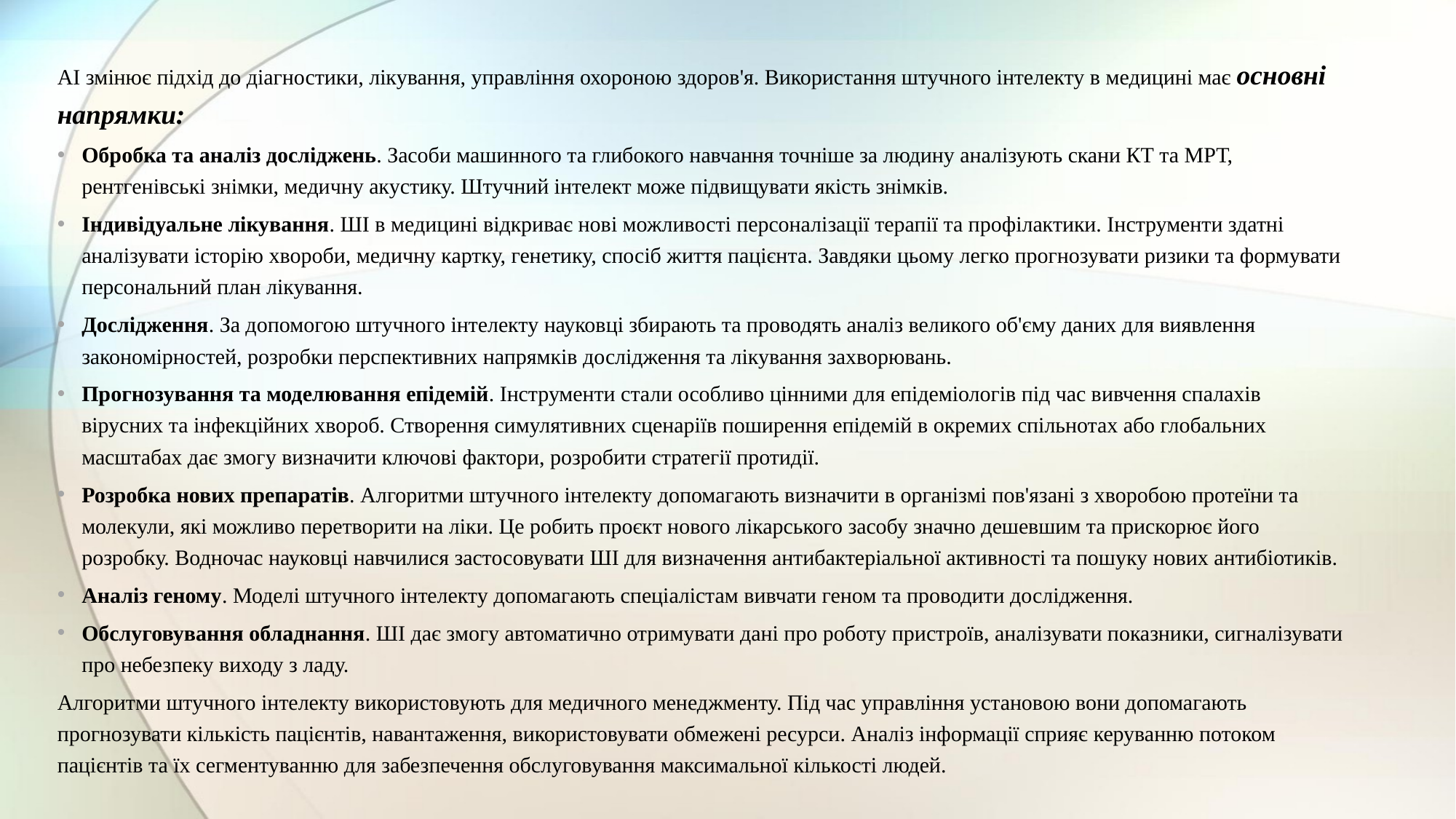

АІ змінює підхід до діагностики, лікування, управління охороною здоров'я. Використання штучного інтелекту в медицині має основні напрямки:
Обробка та аналіз досліджень. Засоби машинного та глибокого навчання точніше за людину аналізують скани КТ та МРТ, рентгенівські знімки, медичну акустику. Штучний інтелект може підвищувати якість знімків.
Індивідуальне лікування. ШІ в медицині відкриває нові можливості персоналізації терапії та профілактики. Інструменти здатні аналізувати історію хвороби, медичну картку, генетику, спосіб життя пацієнта. Завдяки цьому легко прогнозувати ризики та формувати персональний план лікування.
Дослідження. За допомогою штучного інтелекту науковці збирають та проводять аналіз великого об'єму даних для виявлення закономірностей, розробки перспективних напрямків дослідження та лікування захворювань.
Прогнозування та моделювання епідемій. Інструменти стали особливо цінними для епідеміологів під час вивчення спалахів вірусних та інфекційних хвороб. Створення симулятивних сценаріїв поширення епідемій в окремих спільнотах або глобальних масштабах дає змогу визначити ключові фактори, розробити стратегії протидії.
Розробка нових препаратів. Алгоритми штучного інтелекту допомагають визначити в організмі пов'язані з хворобою протеїни та молекули, які можливо перетворити на ліки. Це робить проєкт нового лікарського засобу значно дешевшим та прискорює його розробку. Водночас науковці навчилися застосовувати ШІ для визначення антибактеріальної активності та пошуку нових антибіотиків.
Аналіз геному. Моделі штучного інтелекту допомагають спеціалістам вивчати геном та проводити дослідження.
Обслуговування обладнання. ШІ дає змогу автоматично отримувати дані про роботу пристроїв, аналізувати показники, сигналізувати про небезпеку виходу з ладу.
Алгоритми штучного інтелекту використовують для медичного менеджменту. Під час управління установою вони допомагають прогнозувати кількість пацієнтів, навантаження, використовувати обмежені ресурси. Аналіз інформації сприяє керуванню потоком пацієнтів та їх сегментуванню для забезпечення обслуговування максимальної кількості людей.